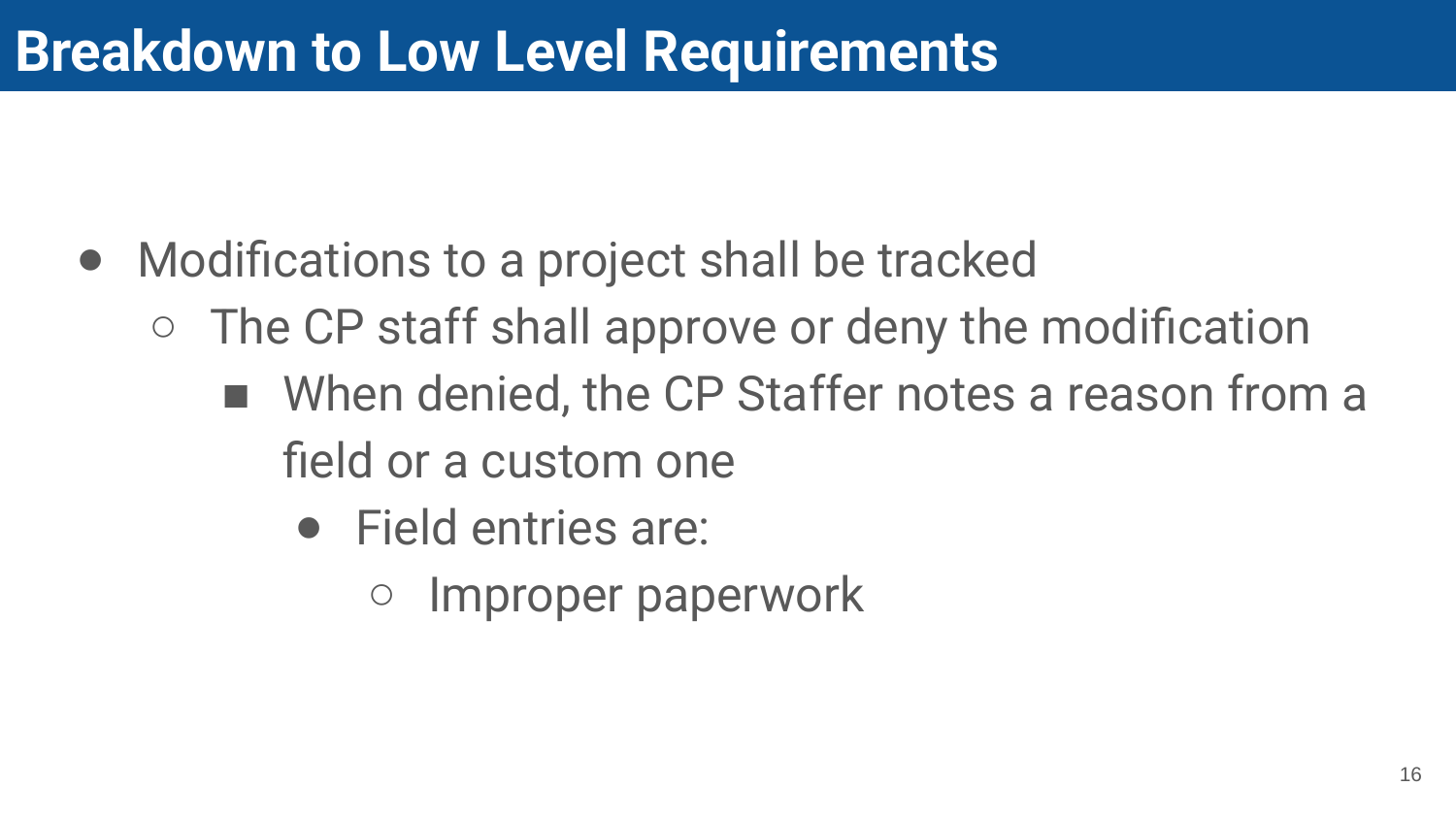

# Breakdown to Low Level Requirements

Modifications to a project shall be tracked
The CP staff shall approve or deny the modification
When denied, the CP Staffer notes a reason from a field or a custom one
Field entries are:
Improper paperwork
16